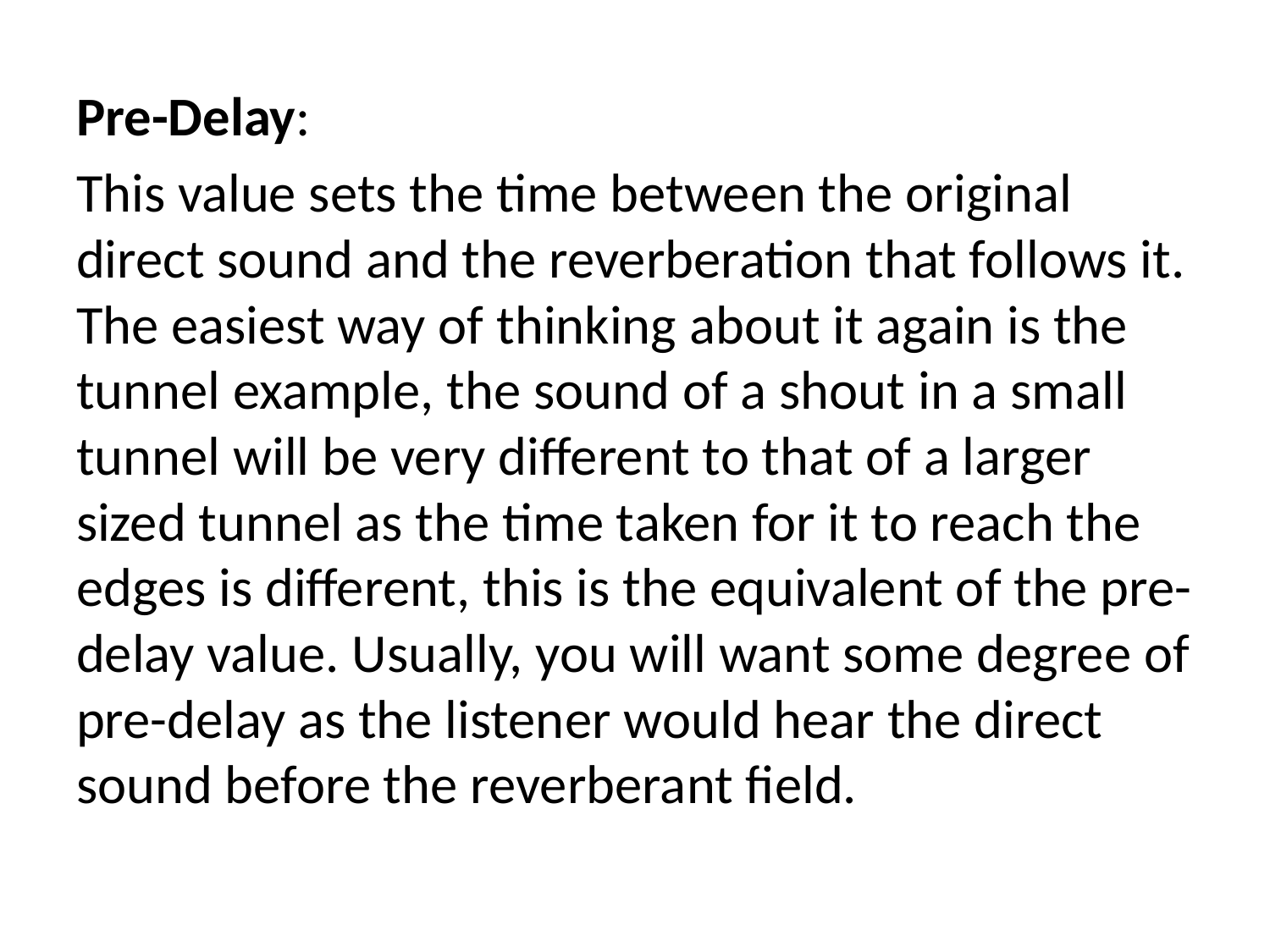

Pre-Delay:
This value sets the time between the original direct sound and the reverberation that follows it. The easiest way of thinking about it again is the tunnel example, the sound of a shout in a small tunnel will be very different to that of a larger sized tunnel as the time taken for it to reach the edges is different, this is the equivalent of the pre-delay value. Usually, you will want some degree of pre-delay as the listener would hear the direct sound before the reverberant field.